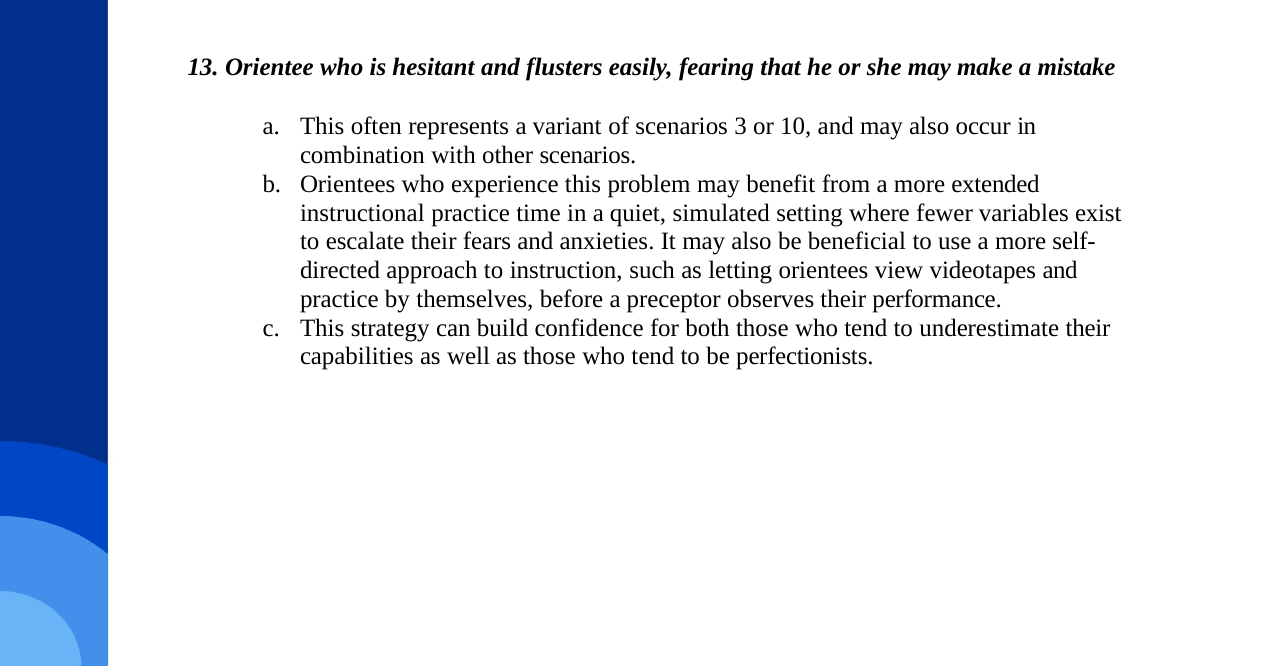

Orientee who is hesitant and flusters easily, fearing that he or she may make a mistake

This often represents a variant of scenarios 3 or 10, and may also occur in combination with other scenarios.
Orientees who experience this problem may benefit from a more extended instructional practice time in a quiet, simulated setting where fewer variables exist to escalate their fears and anxieties. It may also be beneficial to use a more self- directed approach to instruction, such as letting orientees view videotapes and practice by themselves, before a preceptor observes their performance.
This strategy can build confidence for both those who tend to underestimate their capabilities as well as those who tend to be perfectionists.